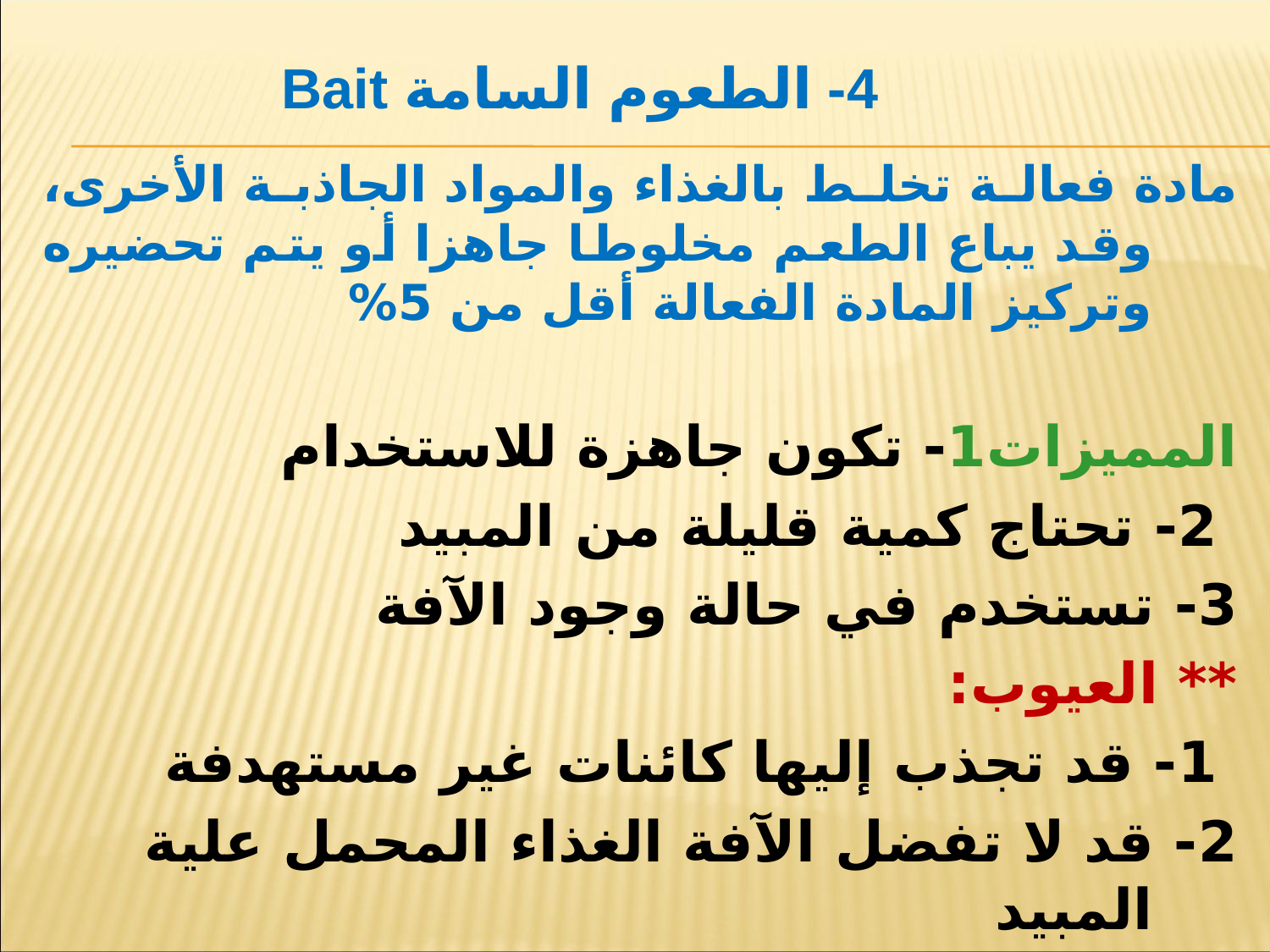

4- الطعوم السامة Bait
مادة فعالة تخلط بالغذاء والمواد الجاذبة الأخرى، وقد يباع الطعم مخلوطا جاهزا أو يتم تحضيره وتركيز المادة الفعالة أقل من 5%

المميزات1- تكون جاهزة للاستخدام
 2- تحتاج كمية قليلة من المبيد
3- تستخدم في حالة وجود الآفة
** العيوب:
 1- قد تجذب إليها كائنات غير مستهدفة
2- قد لا تفضل الآفة الغذاء المحمل علية المبيد